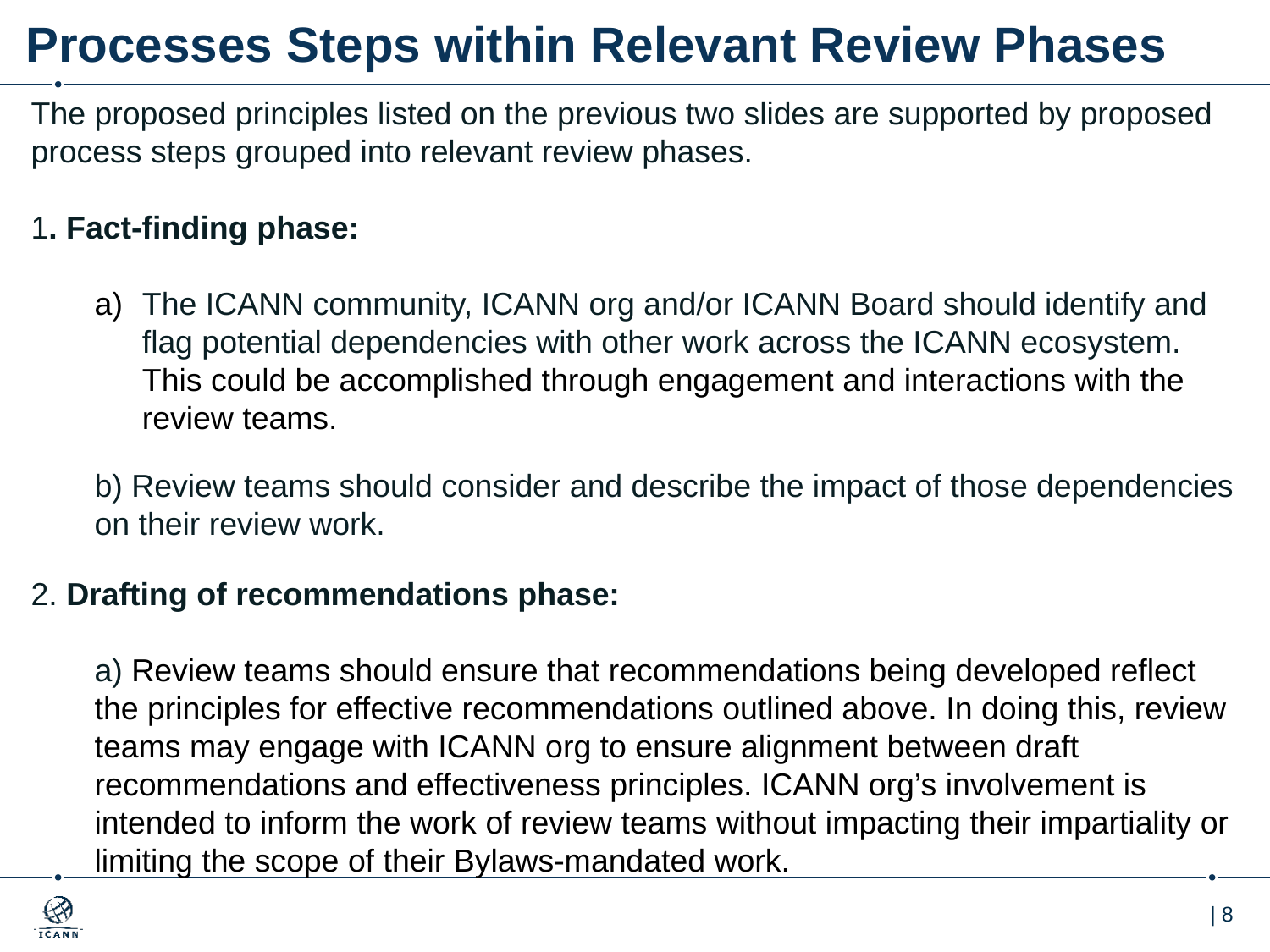

# Processes Steps within Relevant Review Phases
The proposed principles listed on the previous two slides are supported by proposed process steps grouped into relevant review phases.

1. Fact-finding phase:

The ICANN community, ICANN org and/or ICANN Board should identify and flag potential dependencies with other work across the ICANN ecosystem. This could be accomplished through engagement and interactions with the review teams.

b) Review teams should consider and describe the impact of those dependencies on their review work.

2. Drafting of recommendations phase:

a) Review teams should ensure that recommendations being developed reflect the principles for effective recommendations outlined above. In doing this, review teams may engage with ICANN org to ensure alignment between draft recommendations and effectiveness principles. ICANN org’s involvement is intended to inform the work of review teams without impacting their impartiality or limiting the scope of their Bylaws-mandated work.